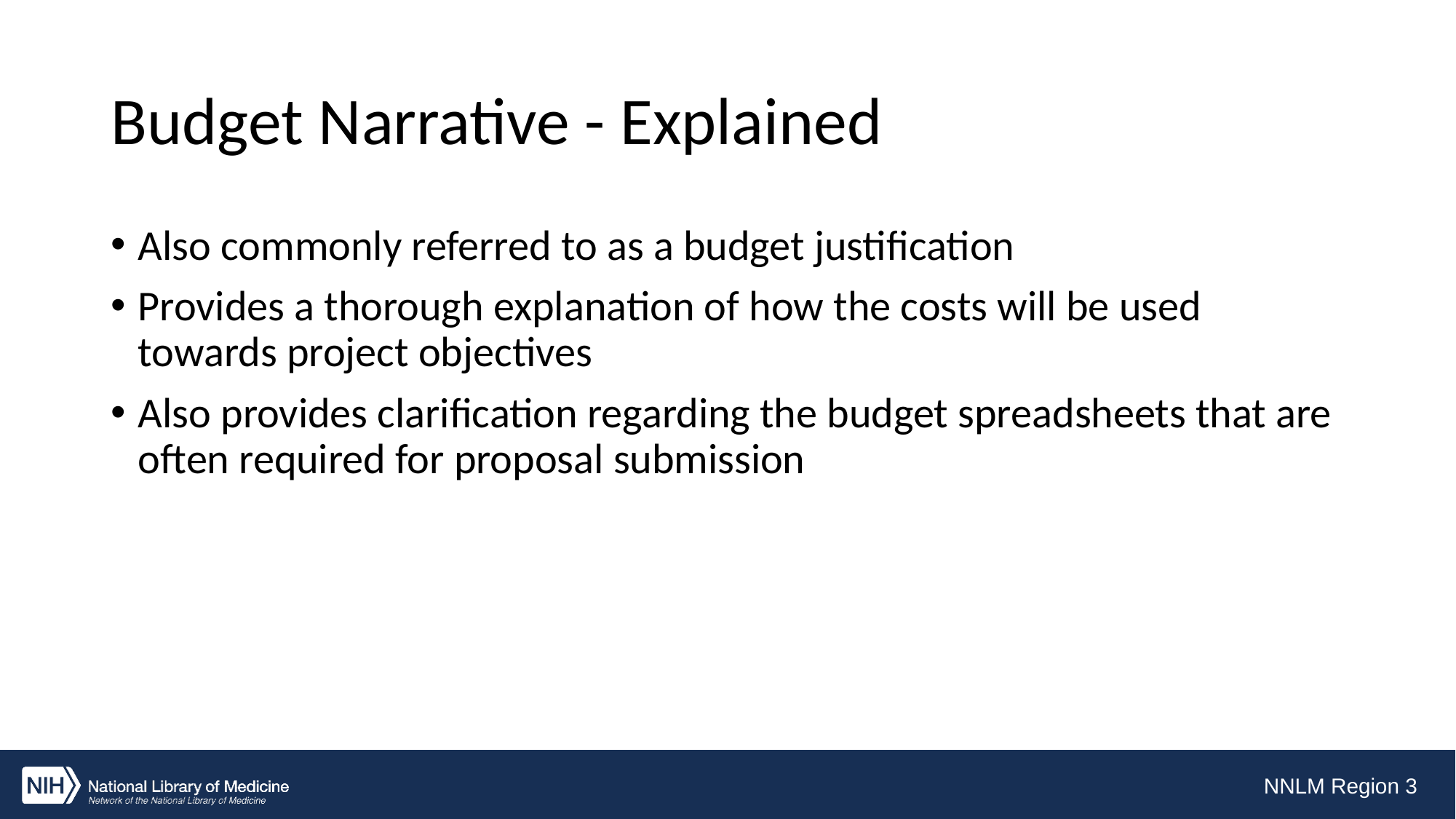

# Budget Narrative - Explained
Also commonly referred to as a budget justification
Provides a thorough explanation of how the costs will be used towards project objectives
Also provides clarification regarding the budget spreadsheets that are often required for proposal submission